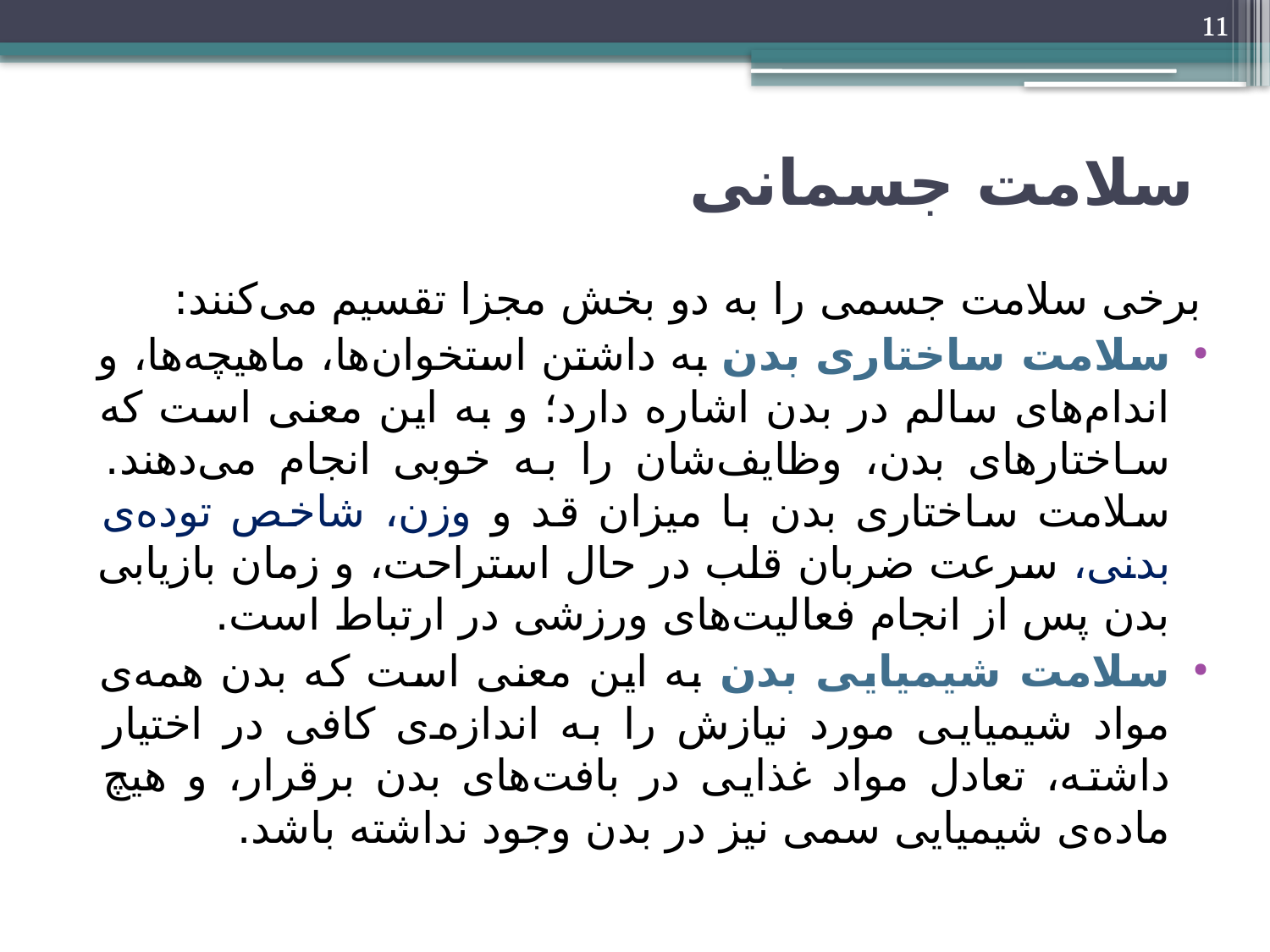

11
# سلامت جسمانی
برخی سلامت جسمی را به دو بخش مجزا تقسیم می‌کنند:
سلامت ساختاری بدن به داشتن استخوان‌ها، ماهیچه‌ها، و اندام‌های سالم در بدن اشاره دارد؛ و به این معنی است که ساختارهای بدن، وظایف‌شان را به خوبی انجام می‌دهند. سلامت ساختاری بدن با میزان قد و وزن، شاخص توده‌ی بدنی، سرعت ضربان قلب در حال استراحت، و زمان بازیابی بدن پس از انجام فعالیت‌های ورزشی در ارتباط است.
سلامت شیمیایی بدن به این معنی است که بدن همه‌ی مواد شیمیایی مورد نیازش را به اندازه‌ی کافی در اختیار داشته، تعادل مواد غذایی در بافت‌های بدن برقرار، و هیچ ماده‌ی شیمیایی سمی نیز در بدن وجود نداشته باشد.